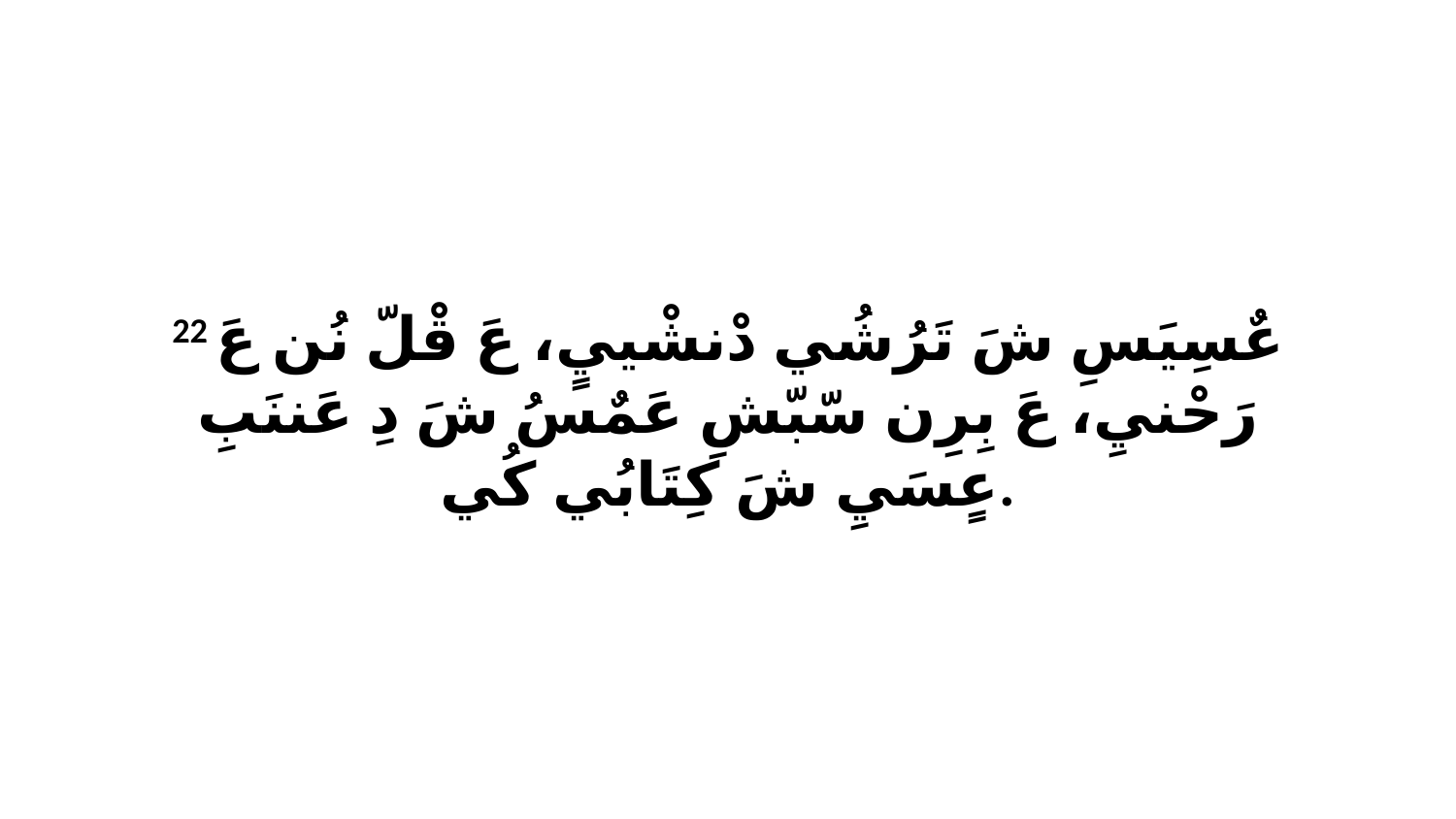

22 عٌسِيَسِ شَ تَرُشُي دْنشْييٍ، عَ قْلّ نُن عَ رَحْنيِ، عَ بِرِن سّبّشِ عَمٌسُ شَ دِ عَننَبِ عٍسَيِ شَ كِتَابُي كُي.